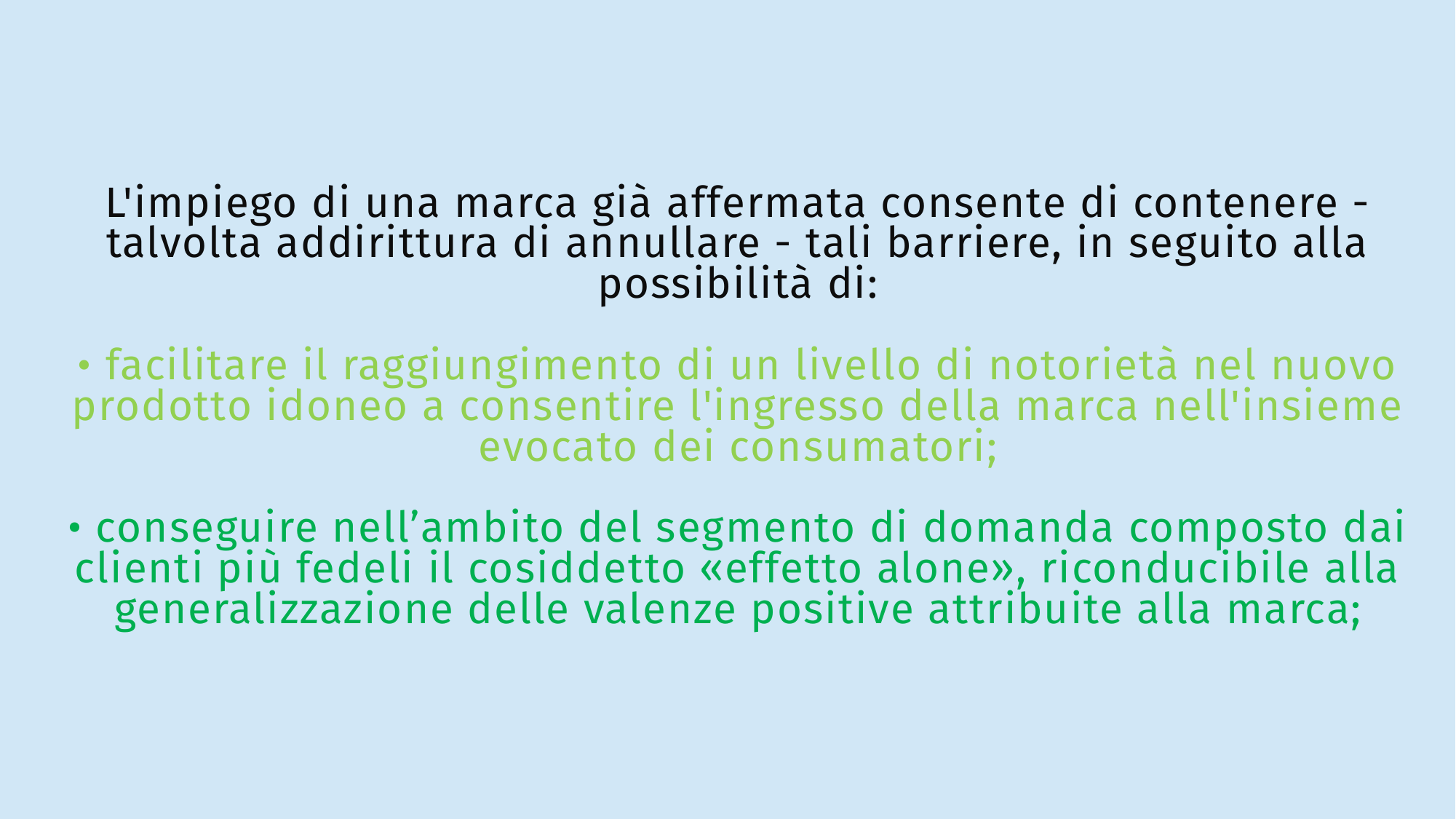

# L'impiego di una marca già affermata consente di contenere - talvolta addirittura di annullare - tali barriere, in seguito alla possibilità di: • facilitare il raggiungimento di un livello di notorietà nel nuovo prodotto idoneo a consentire l'ingresso della marca nell'insieme evocato dei consumatori; • conseguire nell’ambito del segmento di domanda composto dai clienti più fedeli il cosiddetto «effetto alone», riconducibile alla generalizzazione delle valenze positive attribuite alla marca;